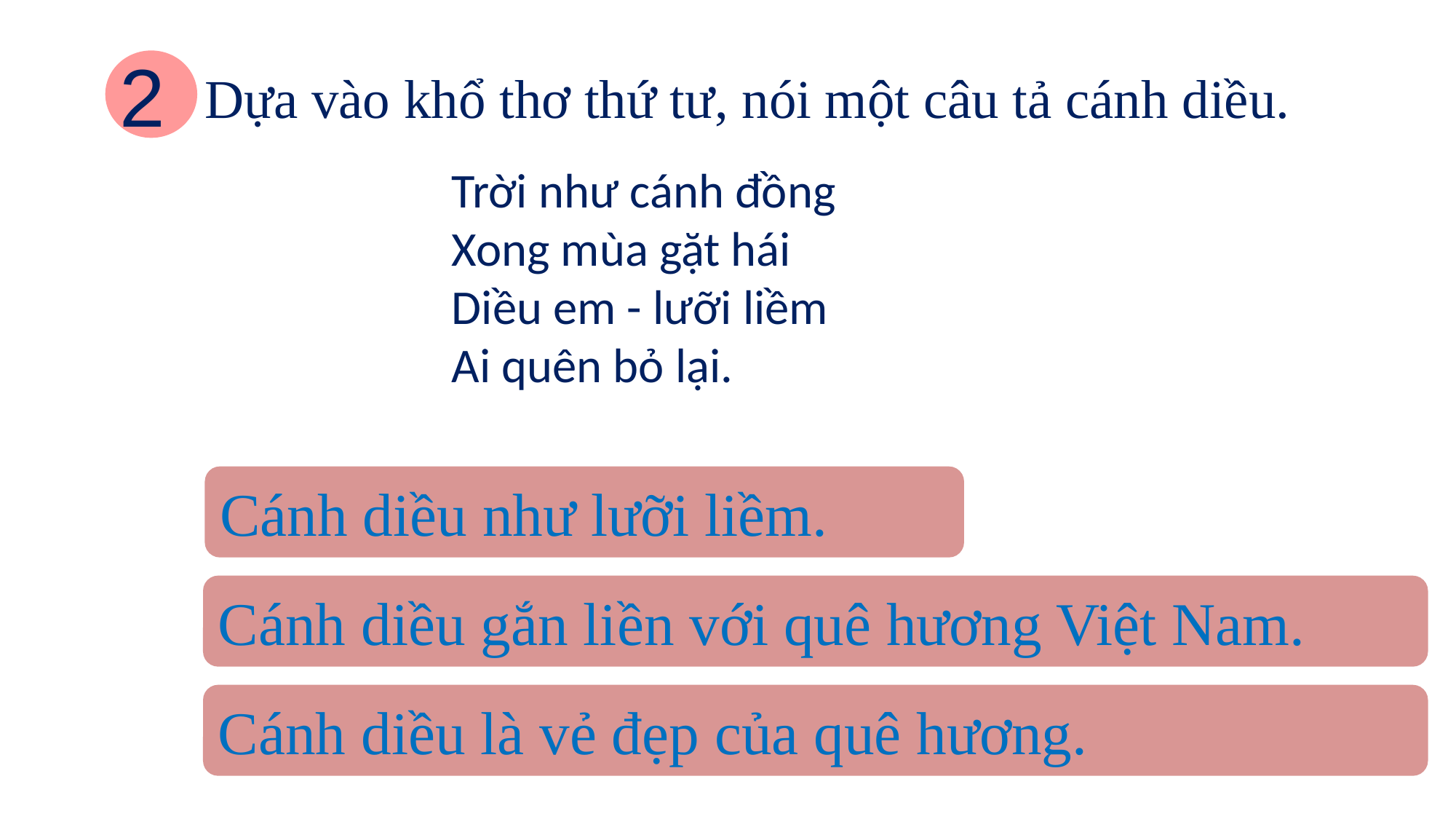

2
Dựa vào khổ thơ thứ tư, nói một câu tả cánh diều.
Trời như cánh đồng
Xong mùa gặt hái
Diều em - lưỡi liềm
Ai quên bỏ lại.
Cánh diều như lưỡi liềm.
Cánh diều gắn liền với quê hương Việt Nam.
Cánh diều là vẻ đẹp của quê hương.